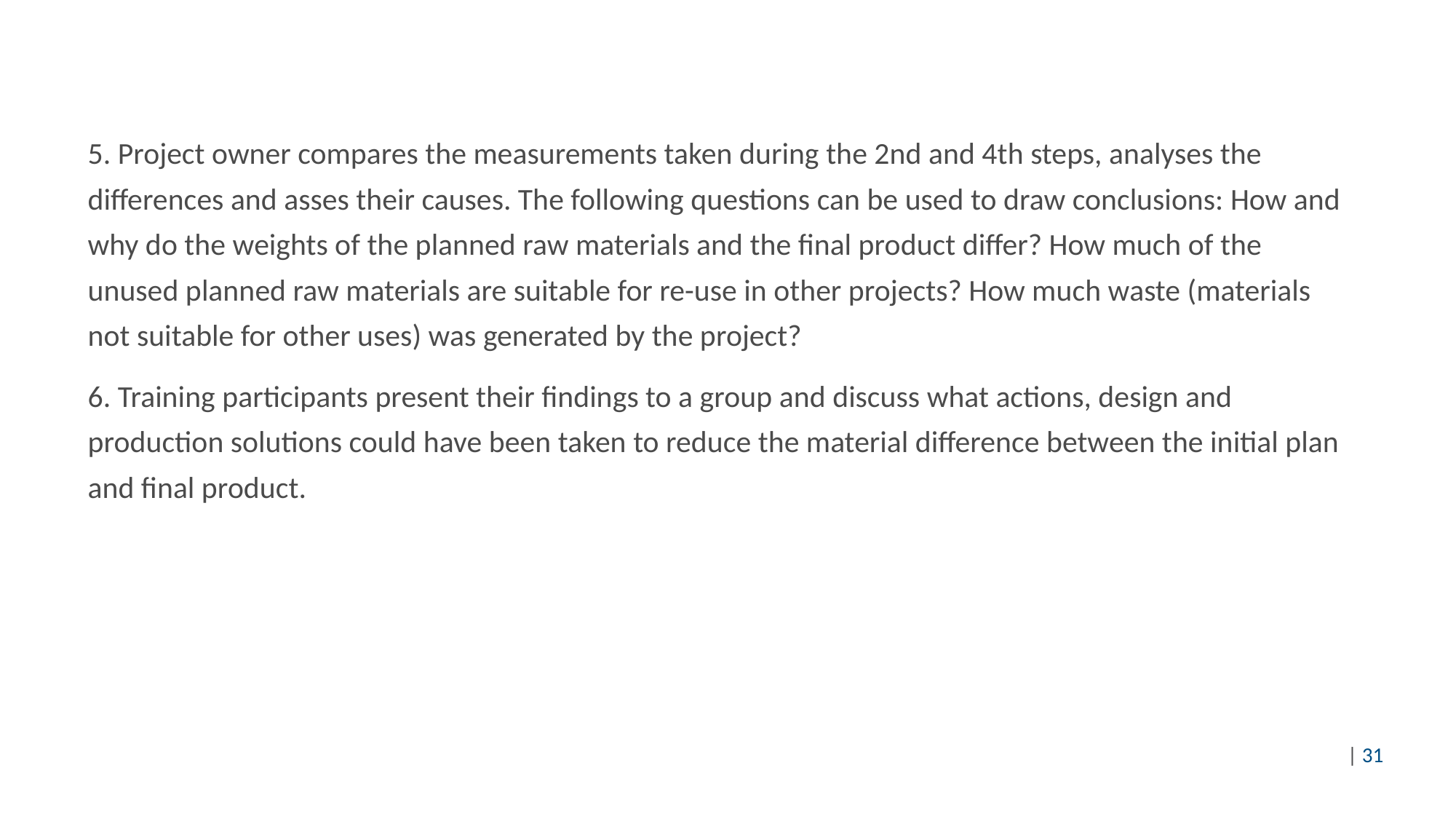

5. Project owner compares the measurements taken during the 2nd and 4th steps, analyses the differences and asses their causes. The following questions can be used to draw conclusions: How and why do the weights of the planned raw materials and the final product differ? How much of the unused planned raw materials are suitable for re-use in other projects? How much waste (materials not suitable for other uses) was generated by the project?
6. Training participants present their findings to a group and discuss what actions, design and production solutions could have been taken to reduce the material difference between the initial plan and final product.